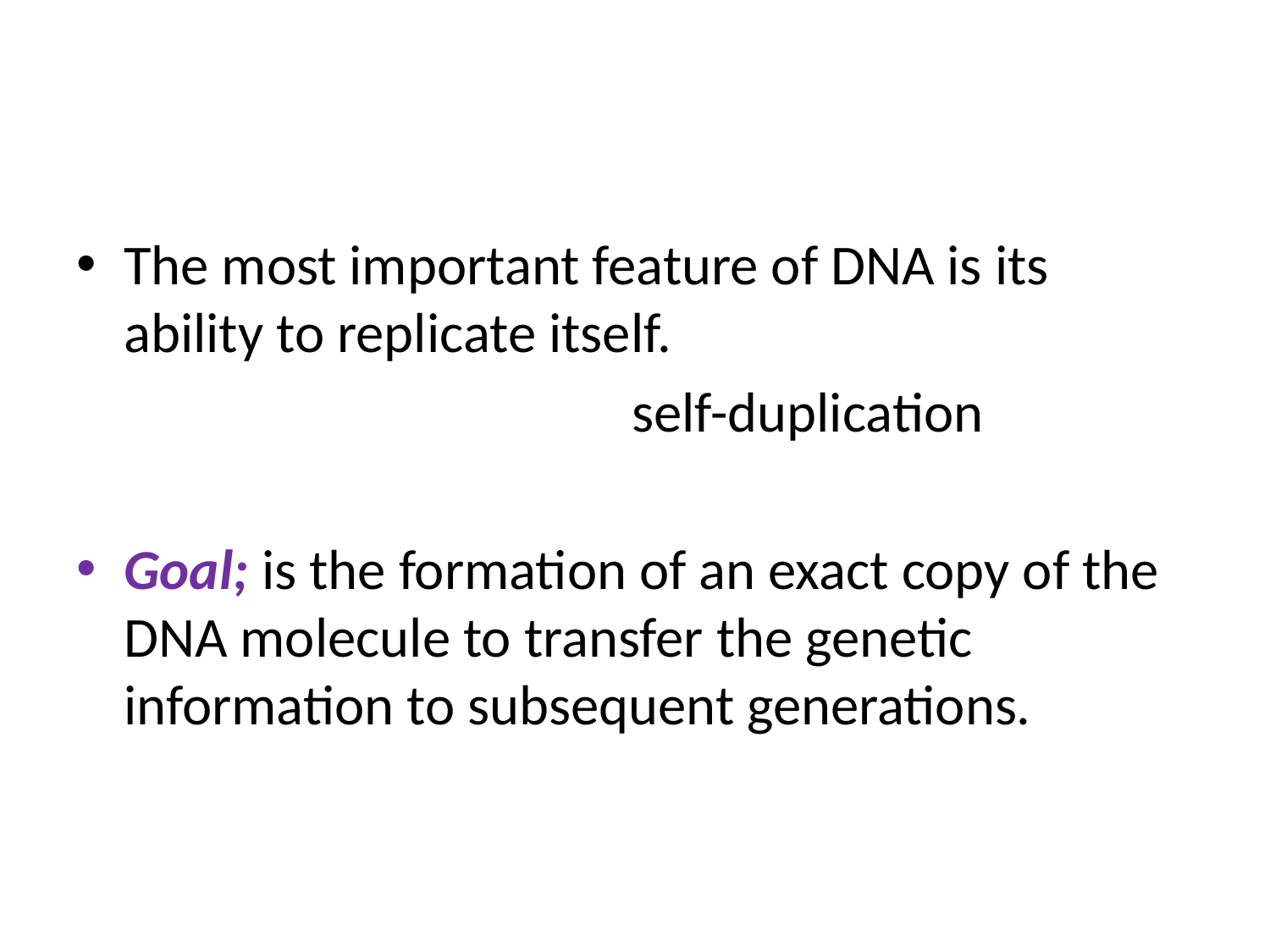

#
The most important feature of DNA is its ability to replicate itself.
					self-duplication

Goal; is the formation of an exact copy of the DNA molecule to transfer the genetic information to subsequent generations.